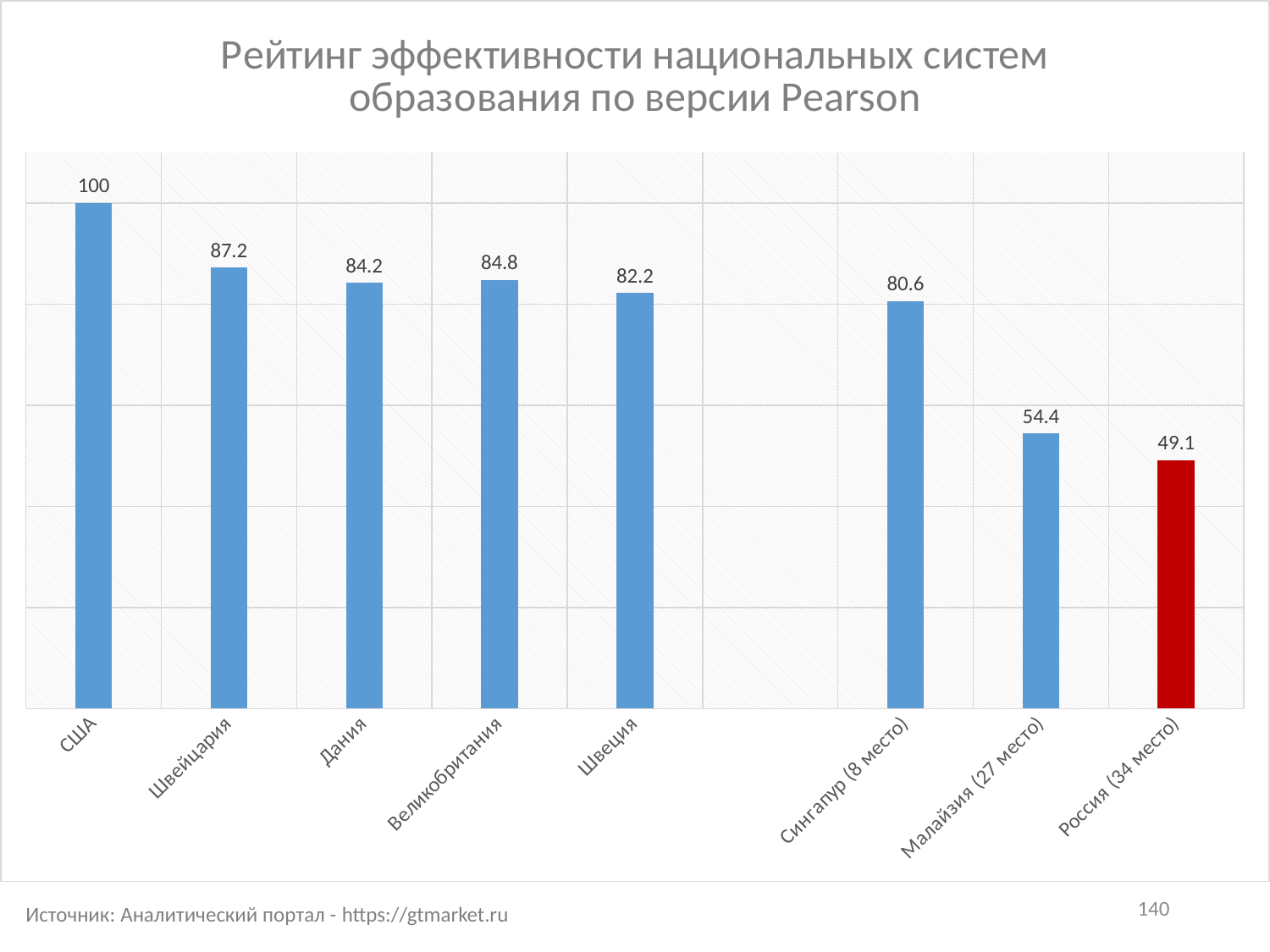

### Chart: Рейтинг эффективности национальных систем образования по версии Pearson

| Category | Ряд 1 |
|---|---|
| США | 100.0 |
| Швейцария | 87.2 |
| Дания | 84.2 |
| Велико­британия | 84.8 |
| Швеция | 82.2 |
|  | None |
| Сингапур (8 место) | 80.6 |
| Малайзия (27 место) | 54.4 |
| Россия (34 место) | 49.1 |
140
Источник: Аналитический портал - https://gtmarket.ru